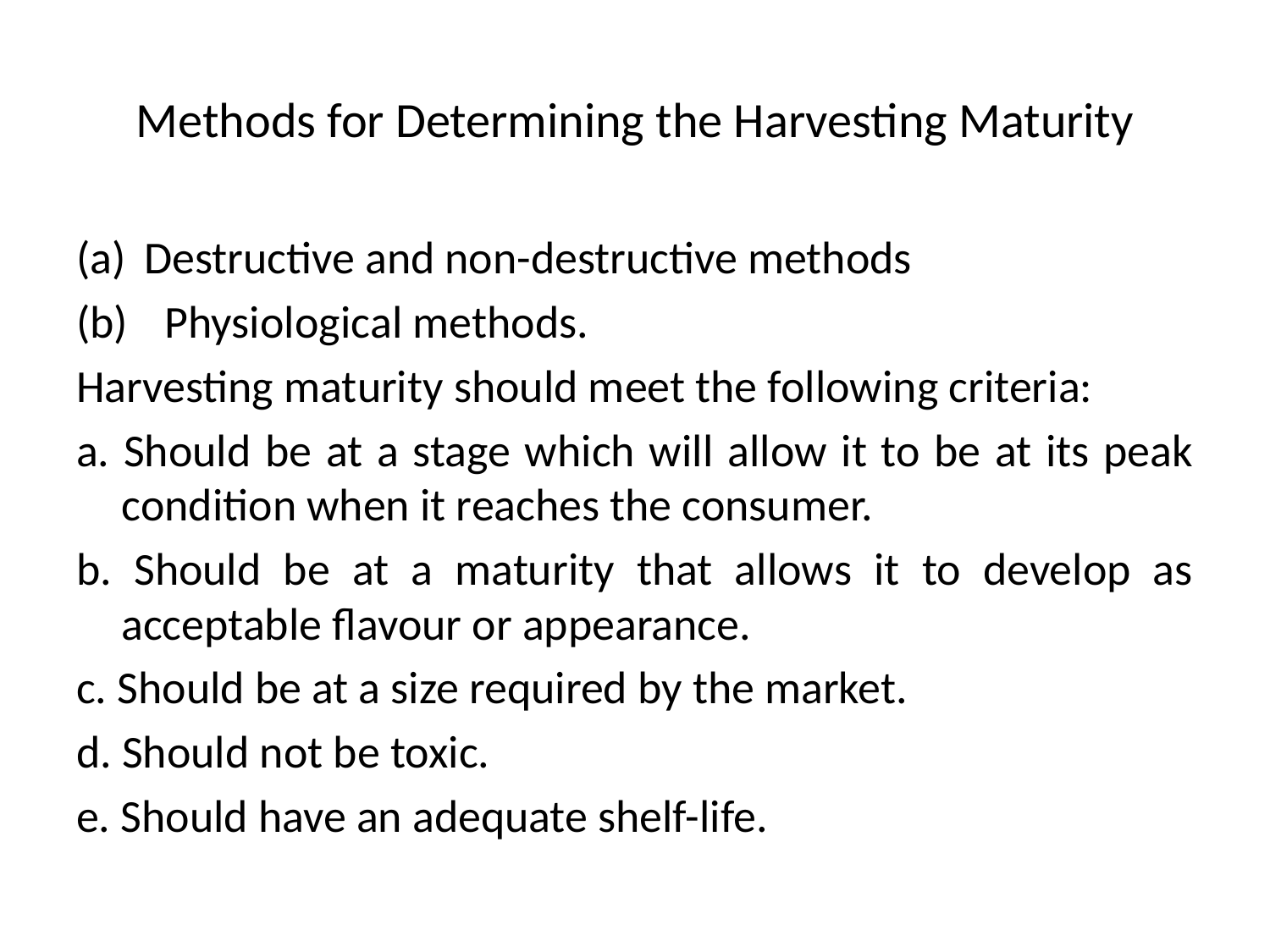

# Methods for Determining the Harvesting Maturity
Destructive and non-destructive methods
  Physiological methods.
Harvesting maturity should meet the following criteria:
a. Should be at a stage which will allow it to be at its peak condition when it reaches the consumer.
b. Should be at a maturity that allows it to develop as acceptable flavour or appearance.
c. Should be at a size required by the market.
d. Should not be toxic.
e. Should have an adequate shelf-life.